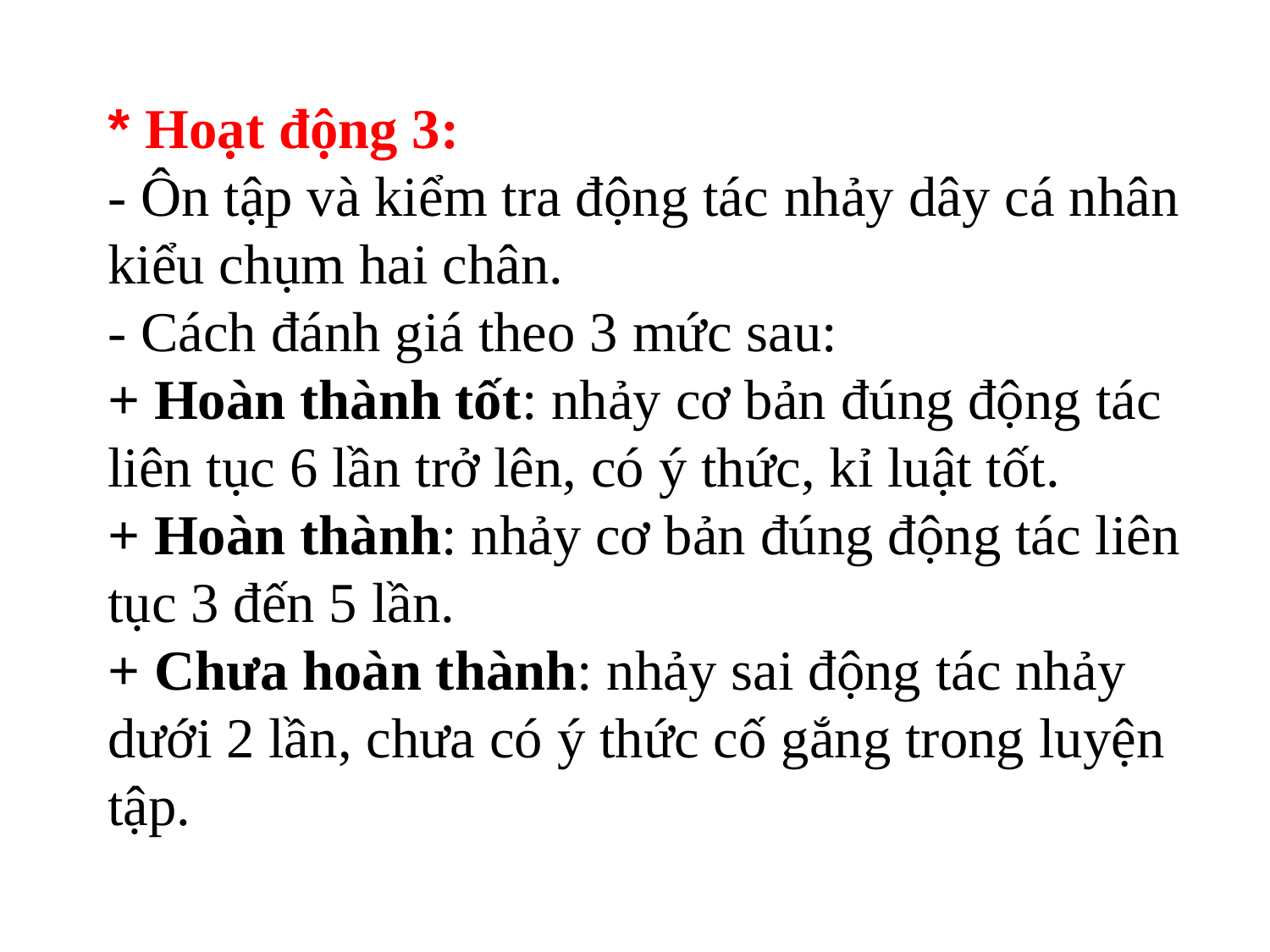

* Hoạt động 3:
- Ôn tập và kiểm tra động tác nhảy dây cá nhân kiểu chụm hai chân.
- Cách đánh giá theo 3 mức sau:
+ Hoàn thành tốt: nhảy cơ bản đúng động tác liên tục 6 lần trở lên, có ý thức, kỉ luật tốt.
+ Hoàn thành: nhảy cơ bản đúng động tác liên tục 3 đến 5 lần.
+ Chưa hoàn thành: nhảy sai động tác nhảy dưới 2 lần, chưa có ý thức cố gắng trong luyện tập.